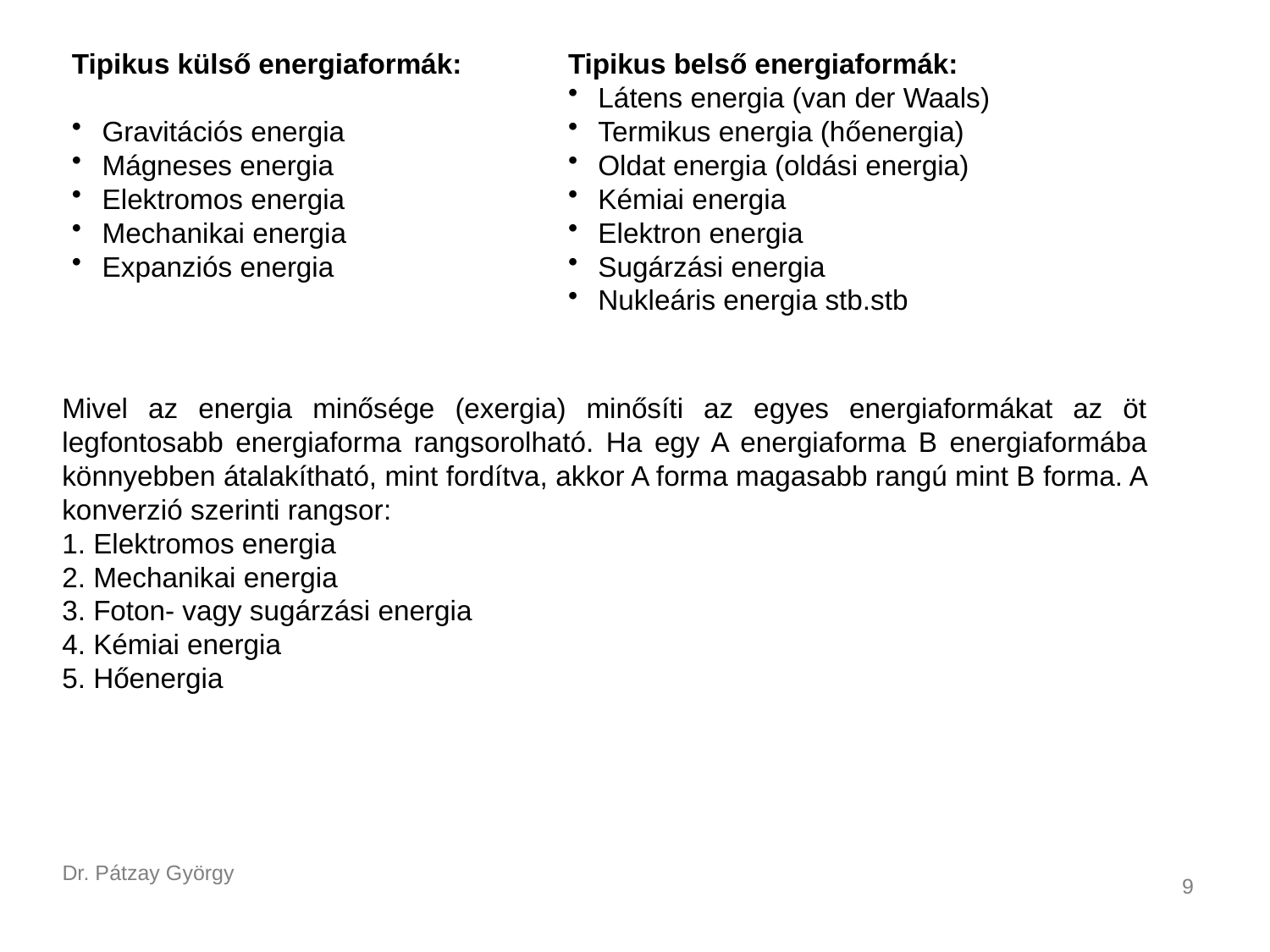

Tipikus külső energiaformák:

Gravitációs energia
Mágneses energia
Elektromos energia
Mechanikai energia
Expanziós energia
Tipikus belső energiaformák:
Látens energia (van der Waals)
Termikus energia (hőenergia)
Oldat energia (oldási energia)
Kémiai energia
Elektron energia
Sugárzási energia
Nukleáris energia stb.stb
Mivel az energia minősége (exergia) minősíti az egyes energiaformákat az öt legfontosabb energiaforma rangsorolható. Ha egy A energiaforma B energiaformába könnyebben átalakítható, mint fordítva, akkor A forma magasabb rangú mint B forma. A konverzió szerinti rangsor:
1. Elektromos energia
2. Mechanikai energia
3. Foton- vagy sugárzási energia
4. Kémiai energia
5. Hőenergia
Dr. Pátzay György
9